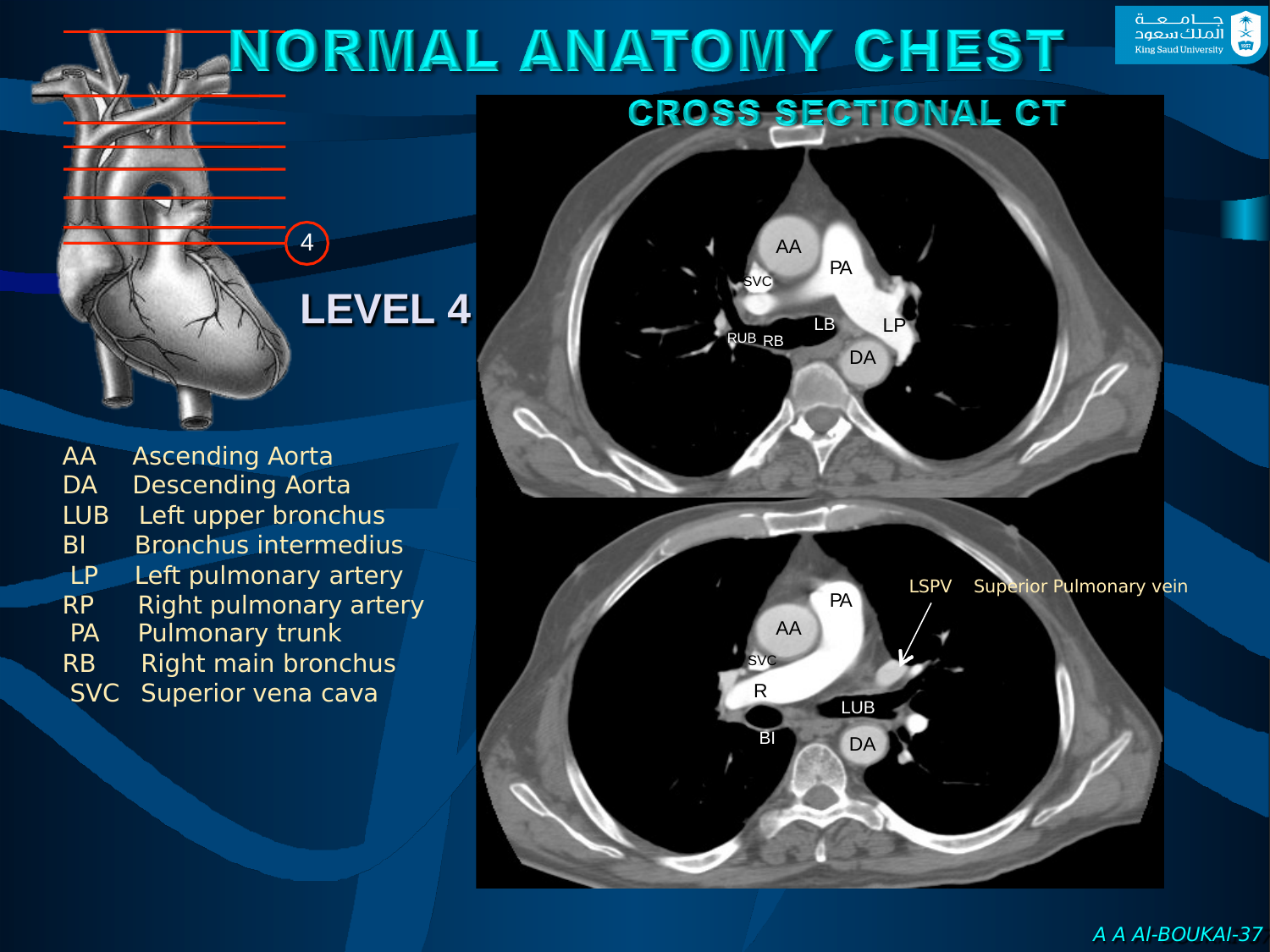

4

AA

PA
SVC

LEVEL 4
LB
LP
RUB RB
DA
AA	Ascending Aorta  DA	Descending Aorta
LUB		Left upper bronchus  BI	Bronchus intermedius  LP	Left pulmonary artery
RP	Right pulmonary artery  PA	Pulmonary trunk
RB	Right main bronchus  SVC	Superior vena cava

LSPV	Superior Pulmonary vein
PA

AA
SVC
RP
BI

LUB
DA

A A Al-BOUKAI-37